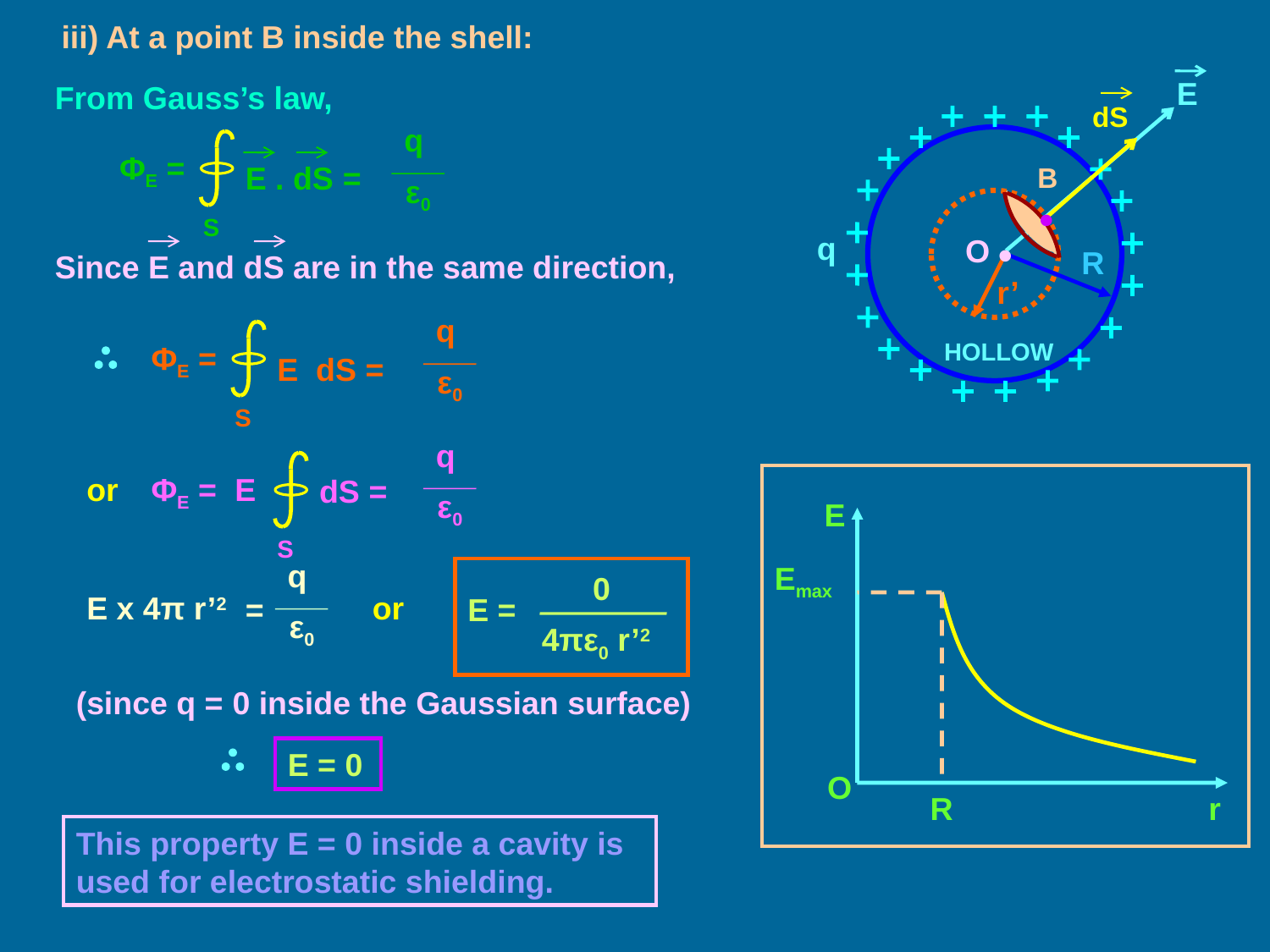

iii) At a point B inside the shell:
E

From Gauss’s law,
dS

q
•
O
R

HOLLOW

q

ΦE =

E . dS =

ε0

S

B
•

Since E and dS are in the same direction,

r’
q

ΦE =

E  dS =

ε0

S

q

S
ΦE =
E
dS =
ε0

or

E

q
E x 4π r’2
=
ε0

Emax

 0
E =
4πε0 r’2

or

(since q = 0 inside the Gaussian surface)
E = 0

O

R
r
This property E = 0 inside a cavity is used for electrostatic shielding.